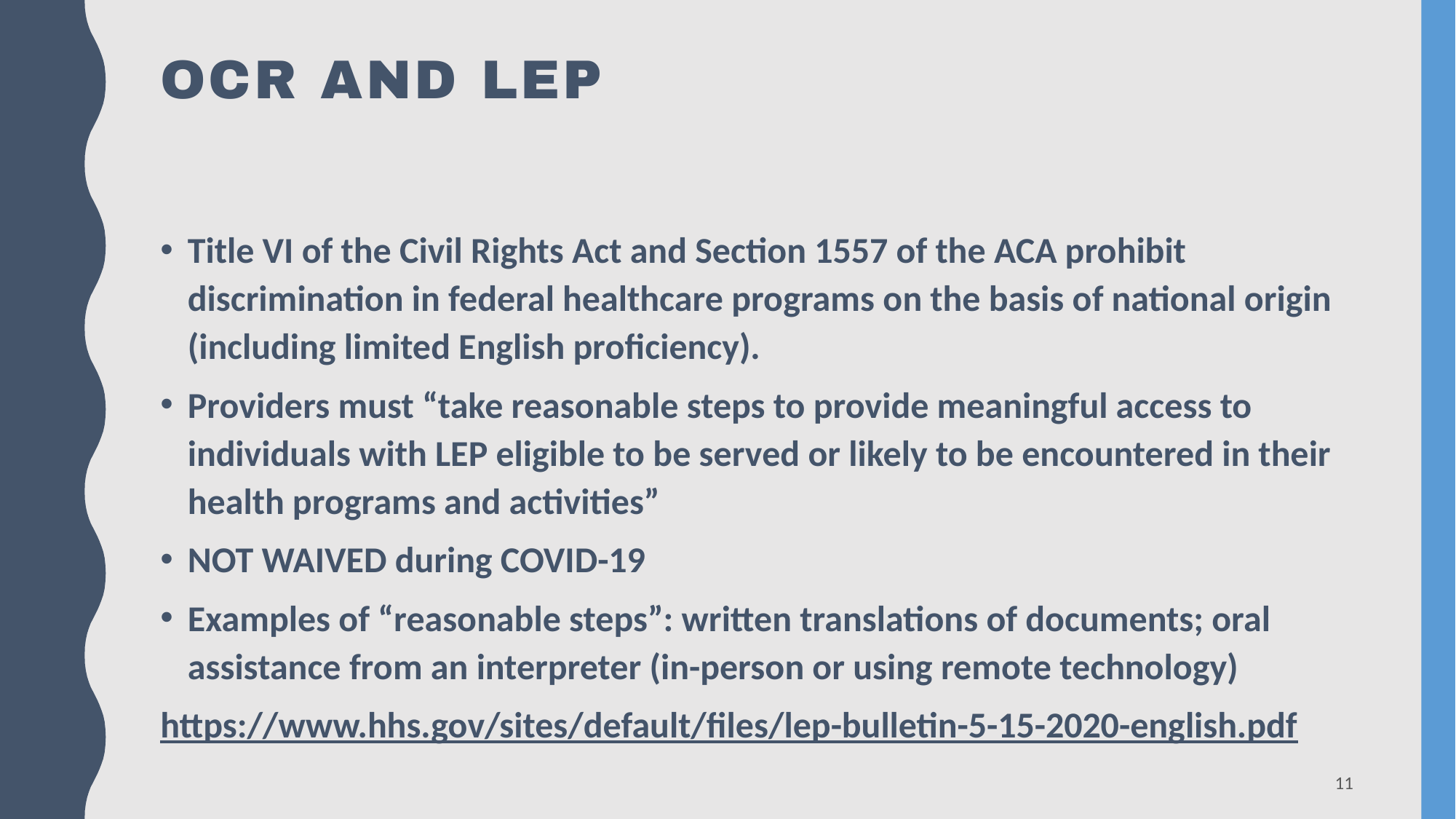

# Ocr and LEP
Title VI of the Civil Rights Act and Section 1557 of the ACA prohibit discrimination in federal healthcare programs on the basis of national origin (including limited English proficiency).
Providers must “take reasonable steps to provide meaningful access to individuals with LEP eligible to be served or likely to be encountered in their health programs and activities”
NOT WAIVED during COVID-19
Examples of “reasonable steps”: written translations of documents; oral assistance from an interpreter (in-person or using remote technology)
https://www.hhs.gov/sites/default/files/lep-bulletin-5-15-2020-english.pdf
11